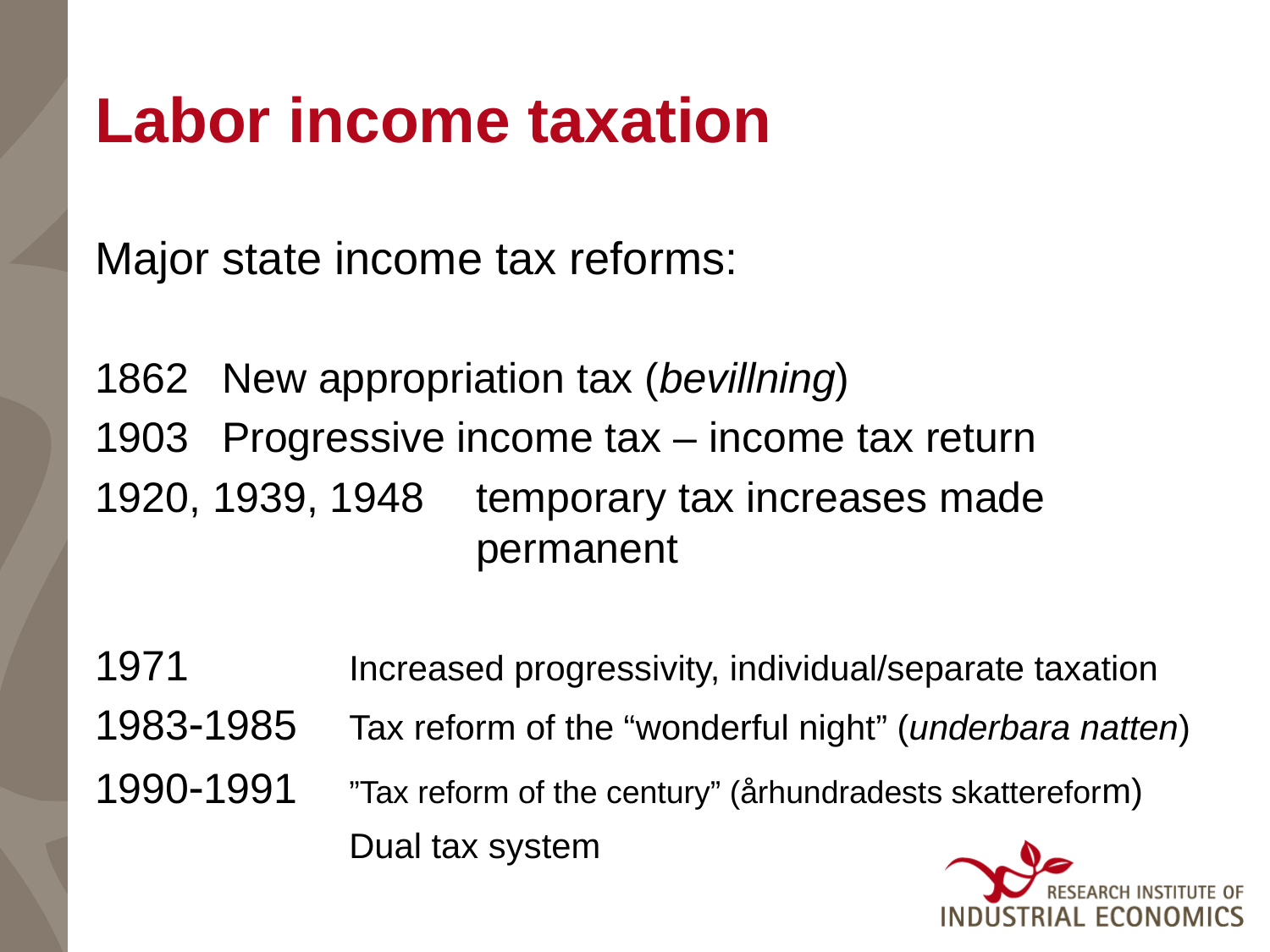

# Labor income taxation
Major state income tax reforms:

1862 	New appropriation tax (bevillning)
1903 	Progressive income tax – income tax return
1920, 1939, 1948  	temporary tax increases made 				permanent

1971 		Increased progressivity, individual/separate taxation
1983−1985	Tax reform of the “wonderful night” (underbara natten)
1990−1991	”Tax reform of the century” (århundradests skattereform)
		Dual tax system